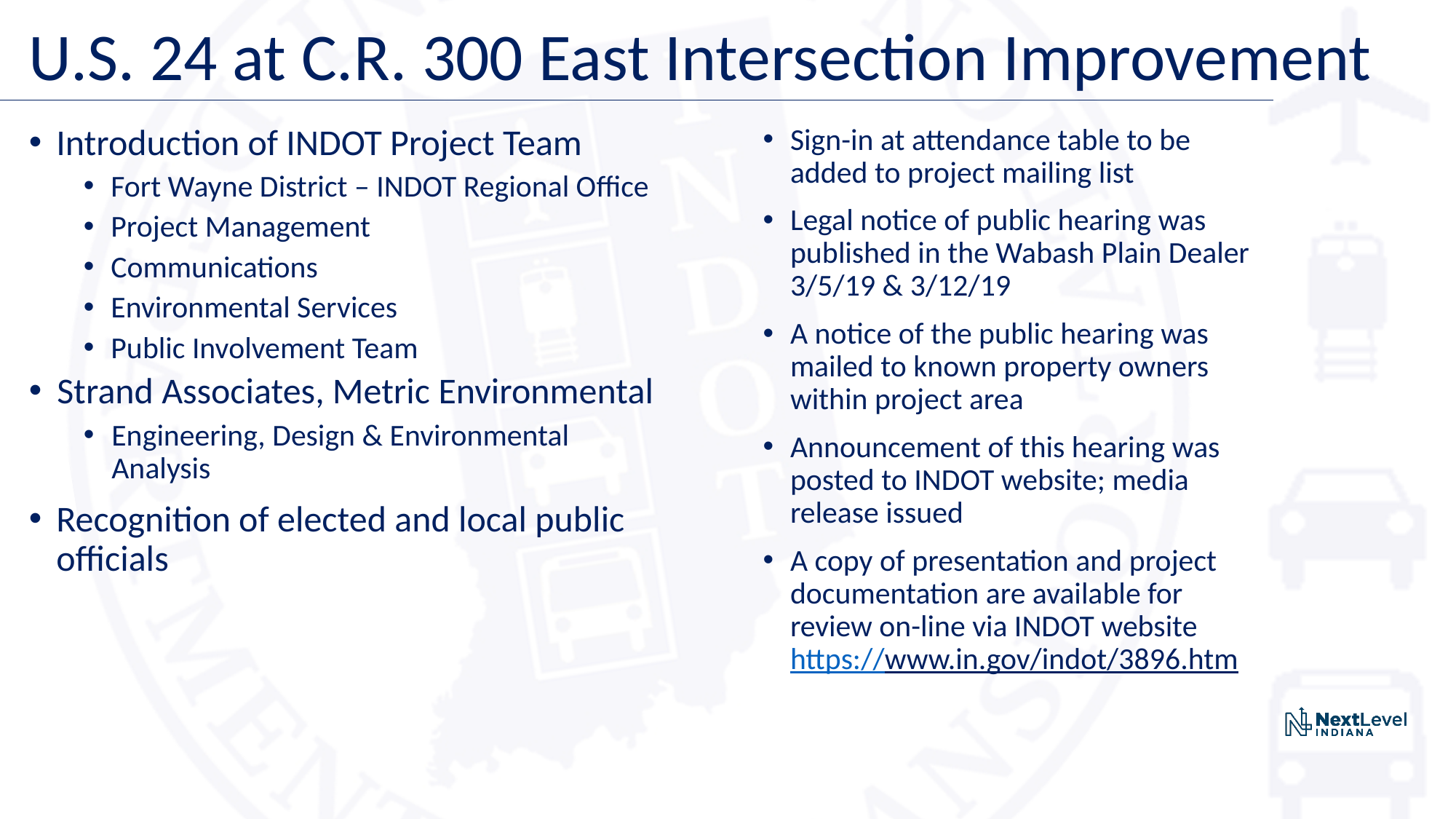

# U.S. 24 at C.R. 300 East Intersection Improvement
Introduction of INDOT Project Team
Fort Wayne District – INDOT Regional Office
Project Management
Communications
Environmental Services
Public Involvement Team
Strand Associates, Metric Environmental
Engineering, Design & Environmental
Analysis
Recognition of elected and local public officials

Sign-in at attendance table to be added to project mailing list
Legal notice of public hearing was published in the Wabash Plain Dealer 3/5/19 & 3/12/19
A notice of the public hearing was mailed to known property owners within project area
Announcement of this hearing was posted to INDOT website; media release issued
A copy of presentation and project documentation are available for review on-line via INDOT website https://www.in.gov/indot/3896.htm